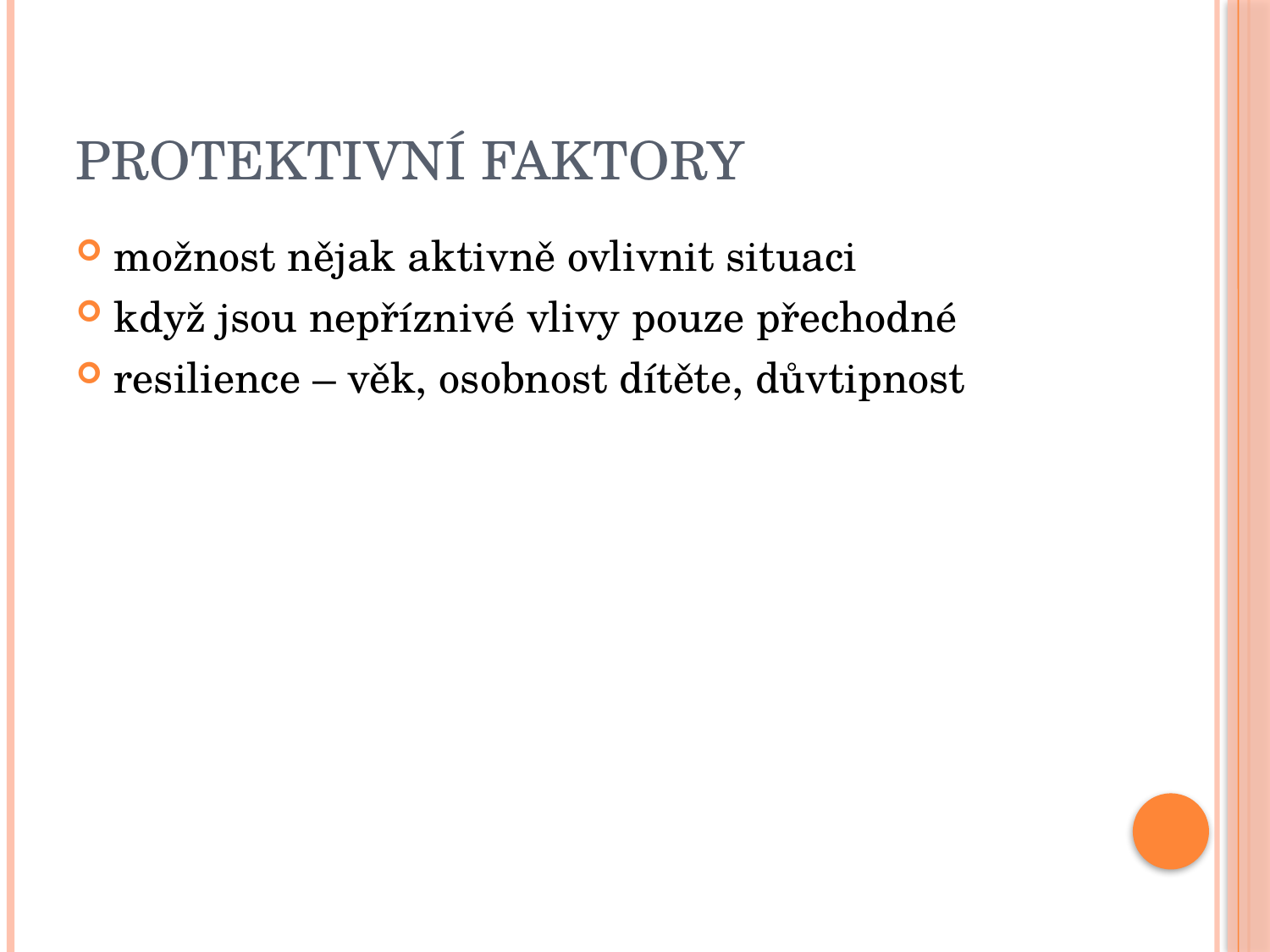

# Protektivní faktory
možnost nějak aktivně ovlivnit situaci
když jsou nepříznivé vlivy pouze přechodné
resilience – věk, osobnost dítěte, důvtipnost